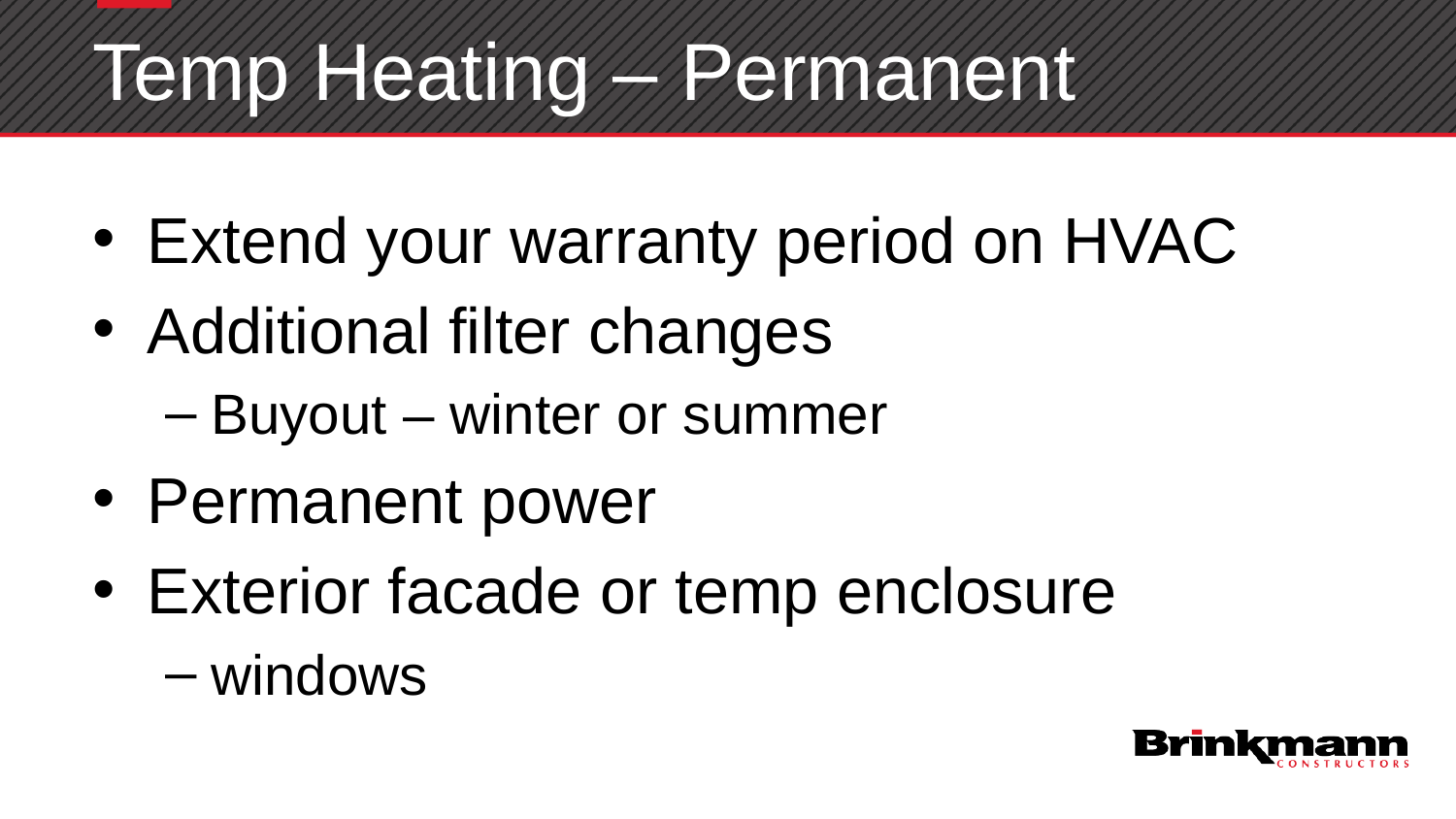

# Temp Heating – Permanent
Extend your warranty period on HVAC
Additional filter changes
Buyout – winter or summer
Permanent power
Exterior facade or temp enclosure
windows